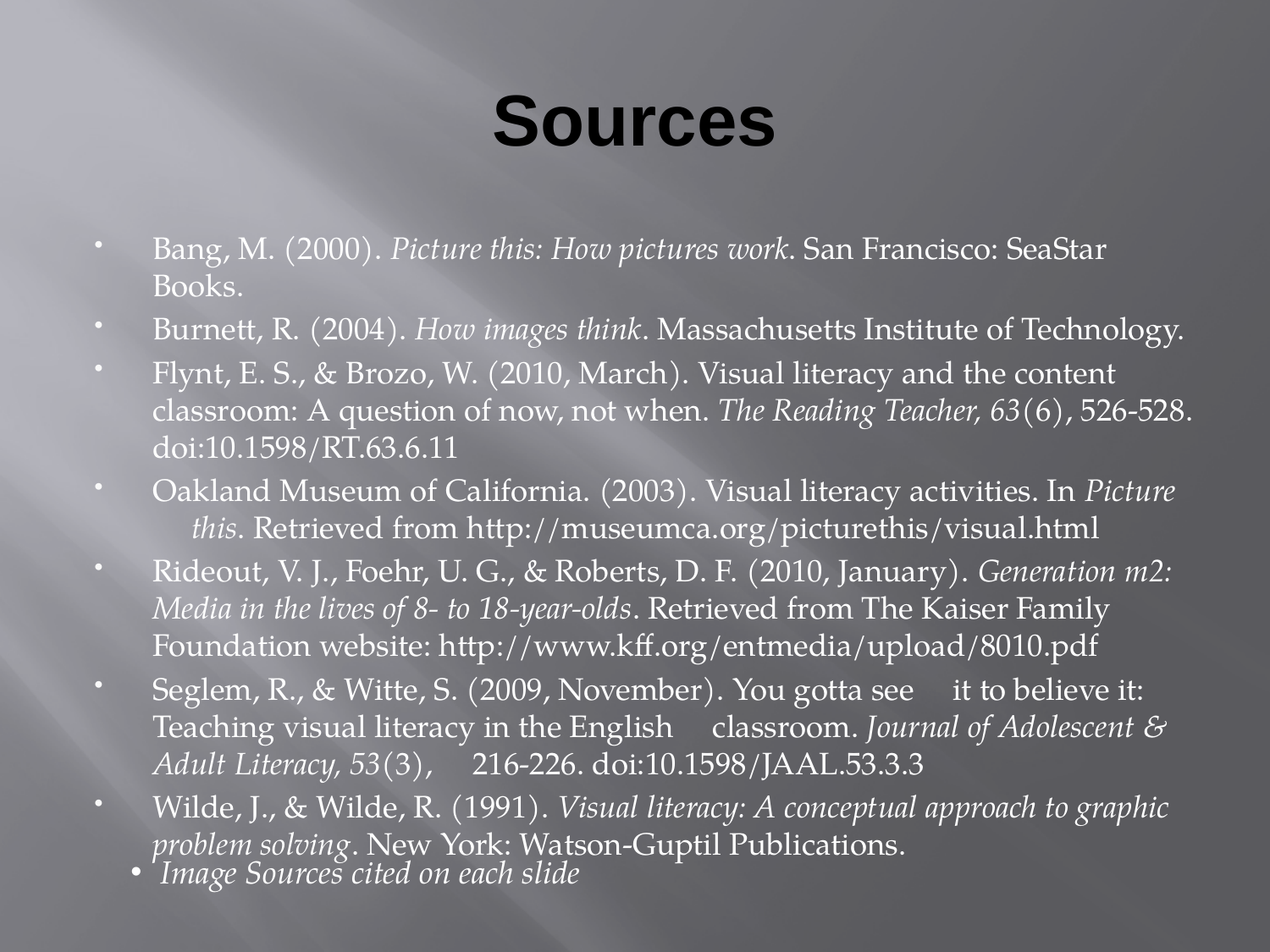

# Sources
Bang, M. (2000). Picture this: How pictures work. San Francisco: SeaStar Books.
Burnett, R. (2004). How images think. Massachusetts Institute of Technology.
Flynt, E. S., & Brozo, W. (2010, March). Visual literacy and the content classroom: A question of now, not when. The Reading Teacher, 63(6), 526-528. doi:10.1598/‌RT.63.6.11
Oakland Museum of California. (2003). Visual literacy activities. In Picture
     this. Retrieved from http://museumca.org/picturethis/visual.html
Rideout, V. J., Foehr, U. G., & Roberts, D. F. (2010, January). Generation m2: Media in the lives of 8- to 18-year-olds. Retrieved from The Kaiser Family Foundation website: http://www.kff.org/‌entmedia/‌upload/‌8010.pdf
Seglem, R., & Witte, S. (2009, November). You gotta see 	it to believe it: Teaching visual literacy in the English 	classroom. Journal of Adolescent & Adult Literacy, 53(3), 	216-226. doi:10.1598/‌JAAL.53.3.3
Wilde, J., & Wilde, R. (1991). Visual literacy: A conceptual approach to graphic problem solving. New York: Watson-Guptil Publications.

Image Sources cited on each slide